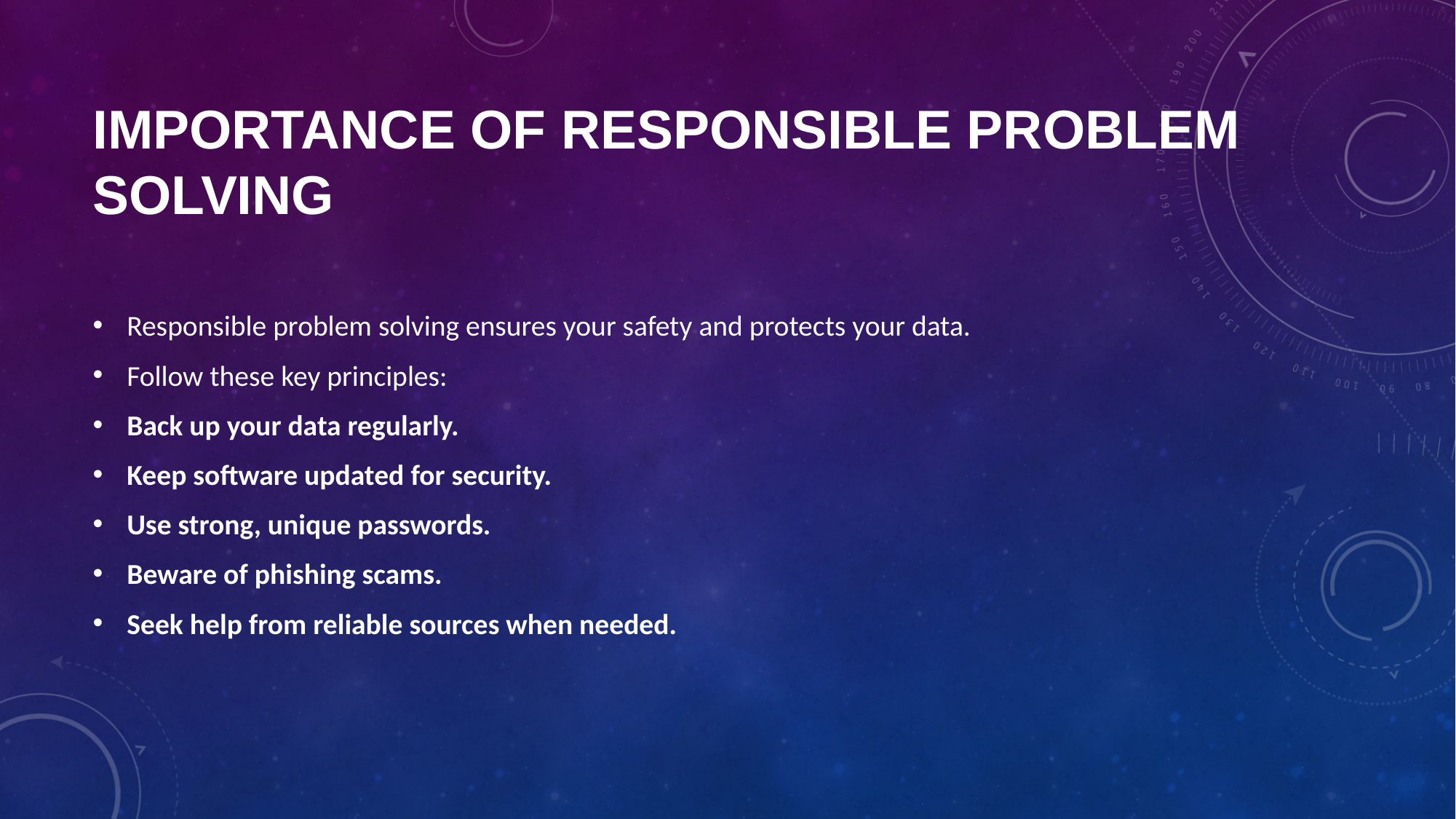

# Importance of Responsible Problem Solving
Responsible problem solving ensures your safety and protects your data.
Follow these key principles:
Back up your data regularly.
Keep software updated for security.
Use strong, unique passwords.
Beware of phishing scams.
Seek help from reliable sources when needed.